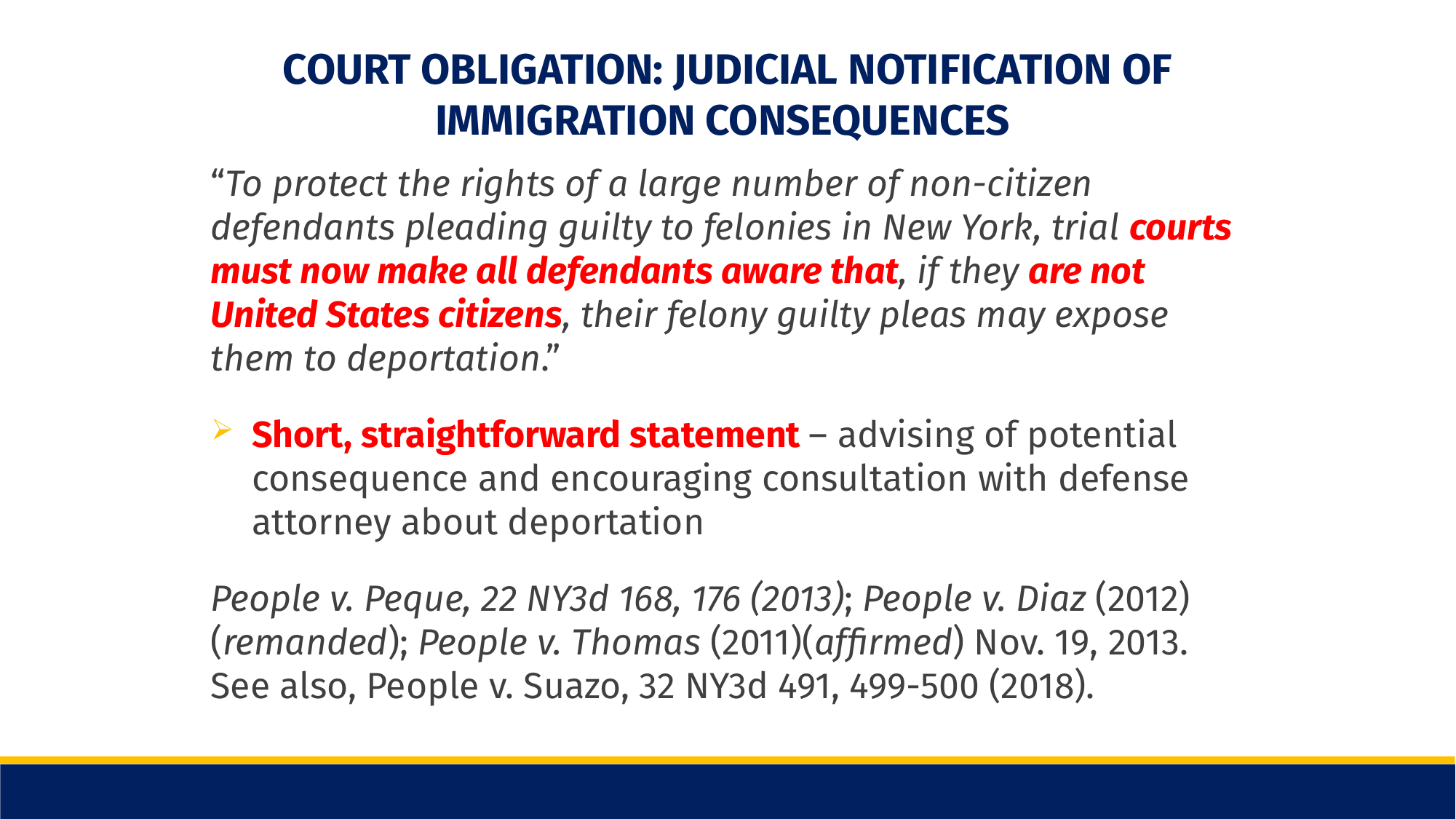

COURT OBLIGATION: JUDICIAL NOTIFICATION OF IMMIGRATION CONSEQUENCES
“To protect the rights of a large number of non-citizen defendants pleading guilty to felonies in New York, trial courts must now make all defendants aware that, if they are not United States citizens, their felony guilty pleas may expose them to deportation.”

Short, straightforward statement – advising of potential consequence and encouraging consultation with defense attorney about deportation

People v. Peque, 22 NY3d 168, 176 (2013); People v. Diaz (2012) (remanded); People v. Thomas (2011)(affirmed) Nov. 19, 2013. See also, People v. Suazo, 32 NY3d 491, 499-500 (2018).